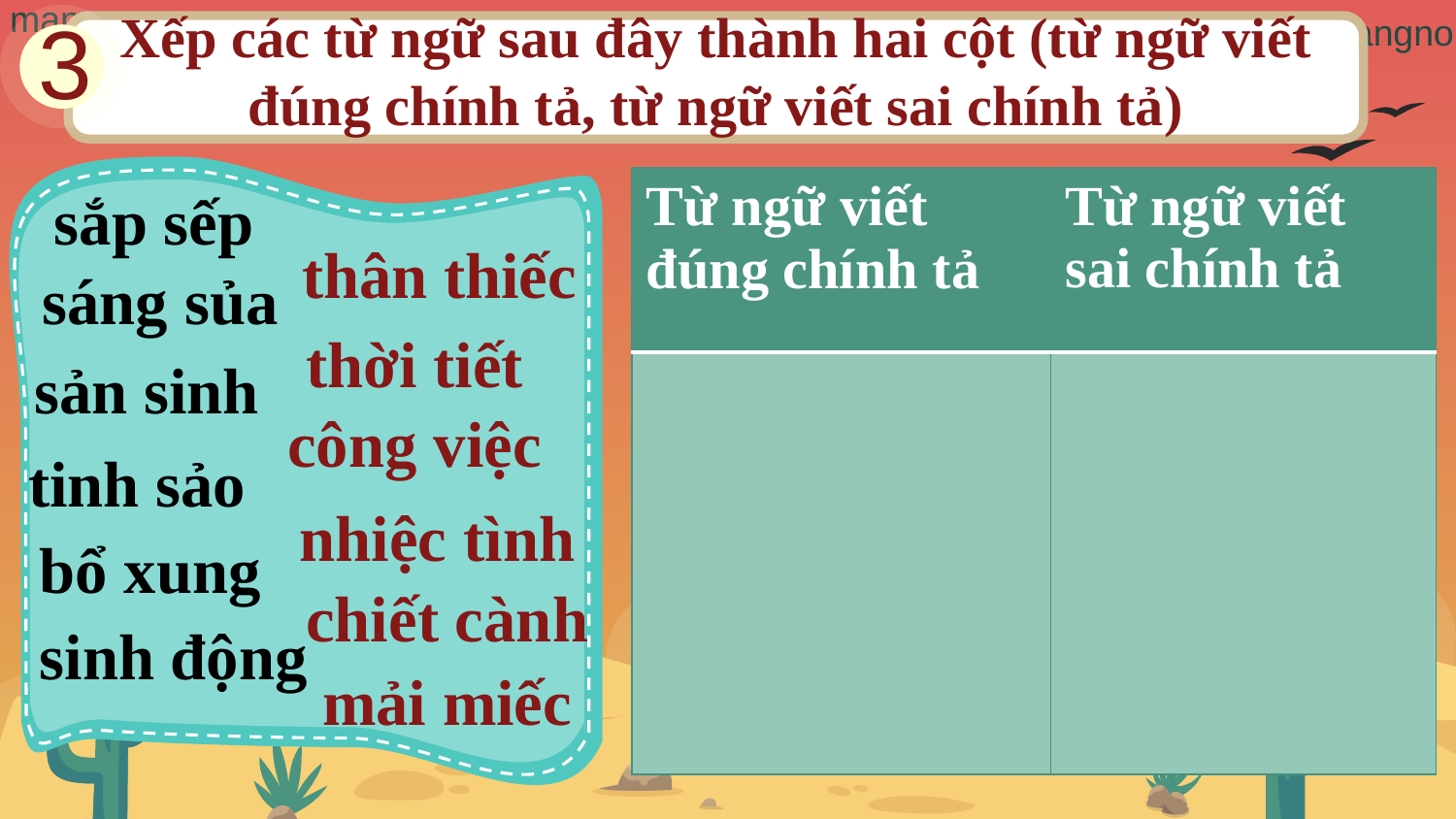

Xếp các từ ngữ sau đây thành hai cột (từ ngữ viết đúng chính tả, từ ngữ viết sai chính tả)
3

| Từ ngữ viết đúng chính tả | Từ ngữ viết sai chính tả |
| --- | --- |
|  |  |
sắp sếp
thân thiếc
sáng sủa
thời tiết
sản sinh
công việc
tinh sảo
nhiệc tình
bổ xung
chiết cành
sinh động
mải miếc